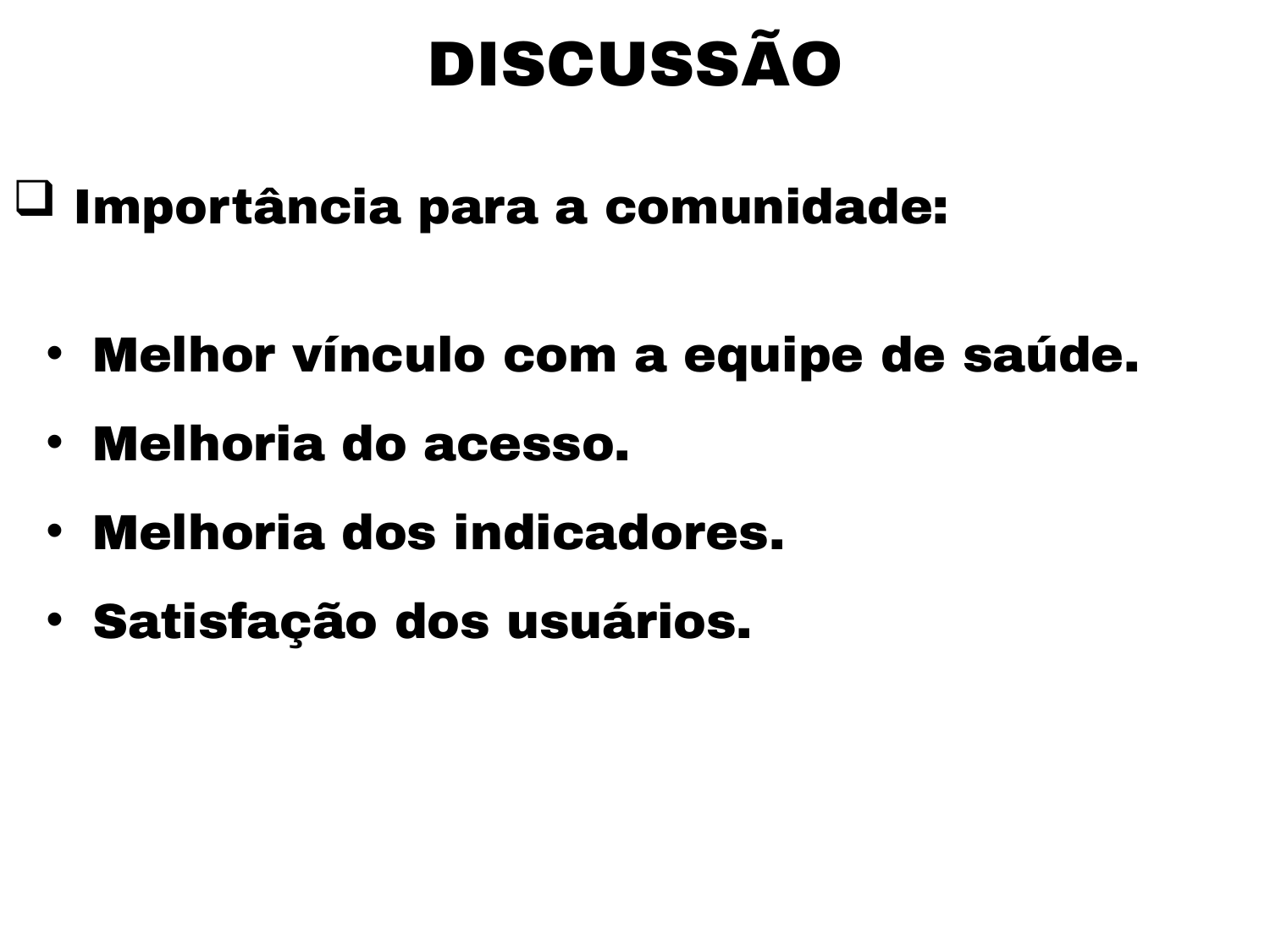

DISCUSSÃO

 Importância para a comunidade:

 Melhor vínculo com a equipe de saúde.
 Melhoria do acesso.
 Melhoria dos indicadores.
 Satisfação dos usuários.